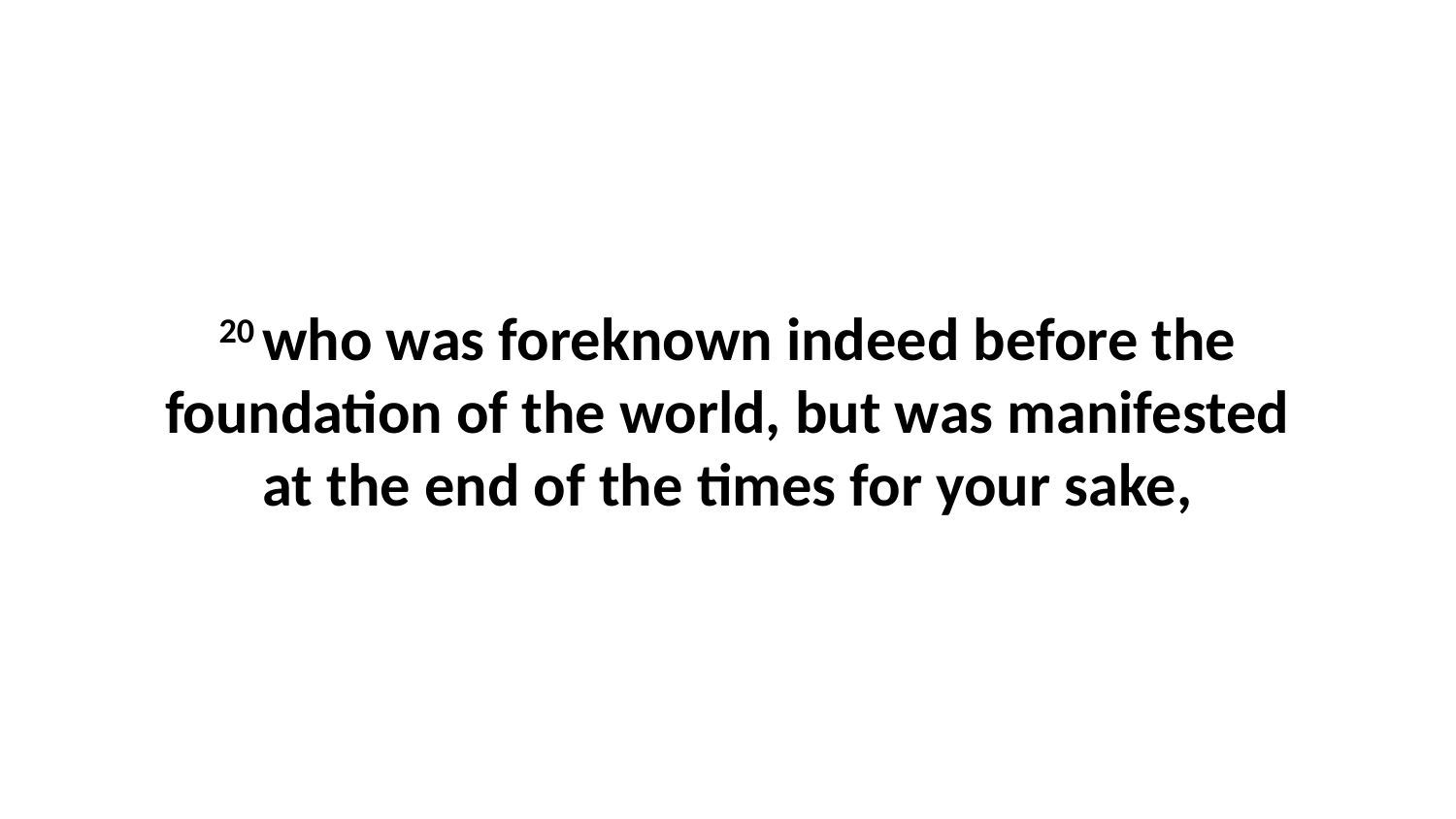

20 who was foreknown indeed before the foundation of the world, but was manifested at the end of the times for your sake,